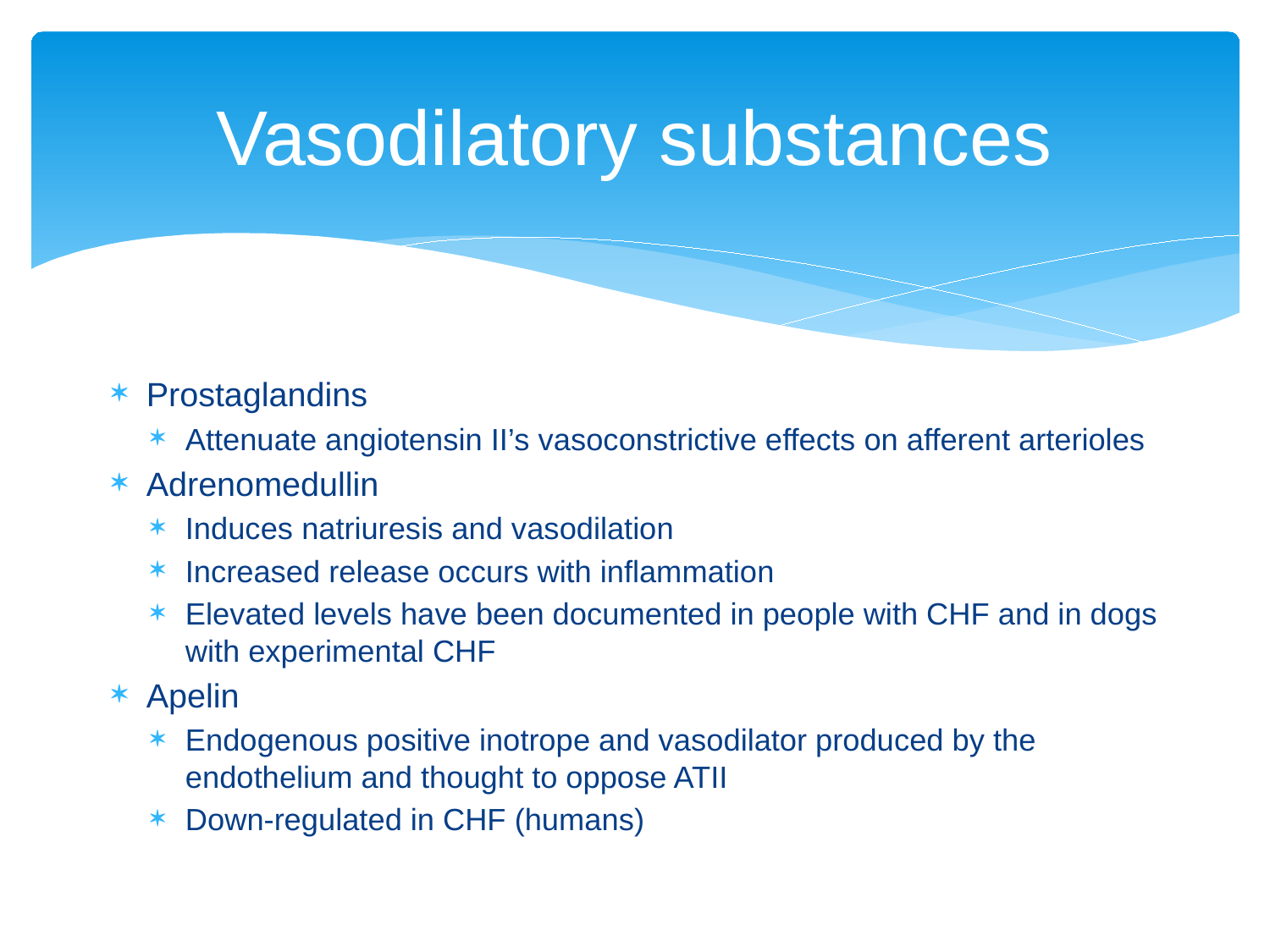

# Vasodilatory substances
Prostaglandins
Attenuate angiotensin II’s vasoconstrictive effects on afferent arterioles
Adrenomedullin
Induces natriuresis and vasodilation
Increased release occurs with inflammation
Elevated levels have been documented in people with CHF and in dogs with experimental CHF
Apelin
Endogenous positive inotrope and vasodilator produced by the endothelium and thought to oppose ATII
Down-regulated in CHF (humans)